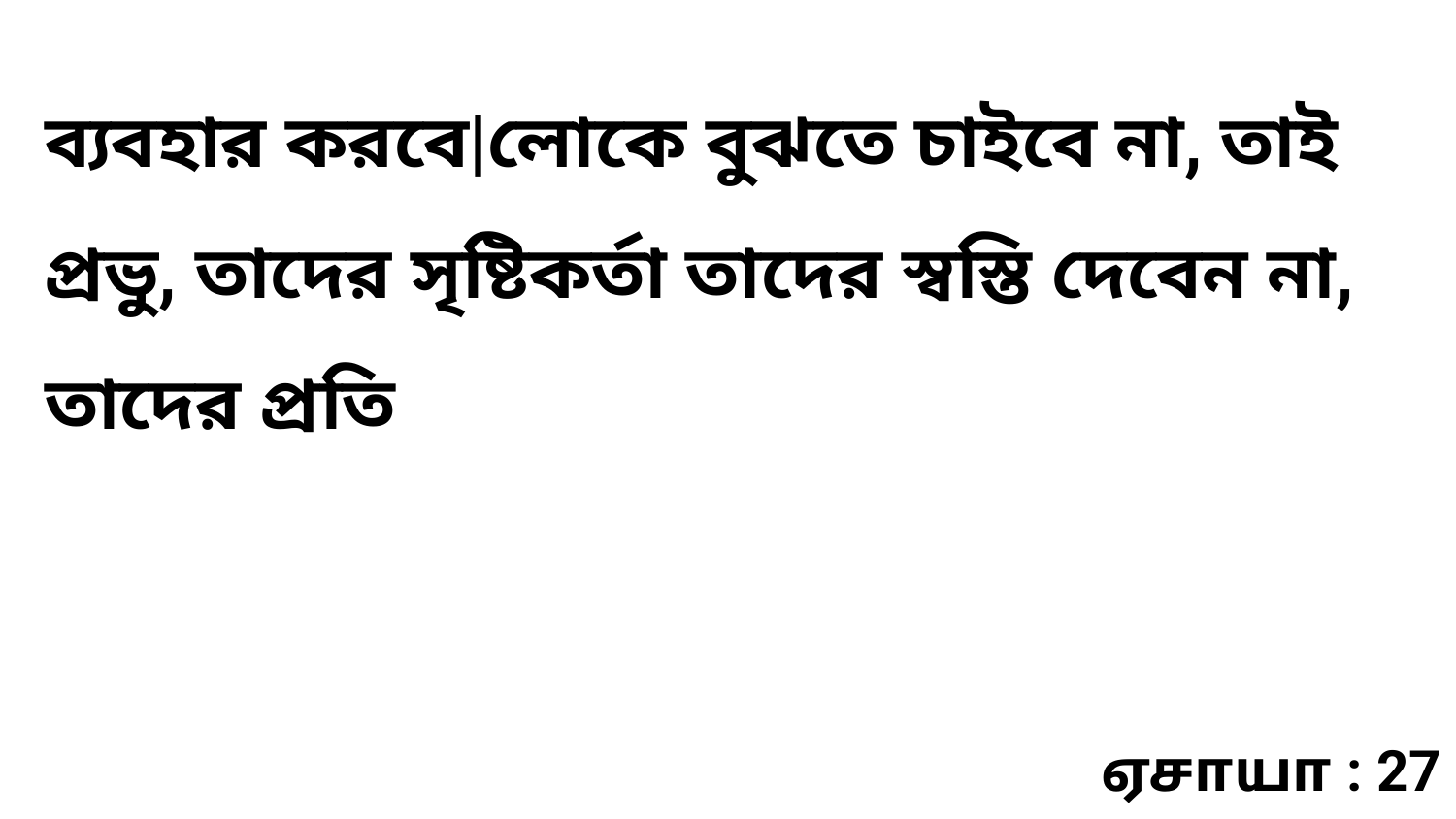

ব্যবহার করবে|লোকে বুঝতে চাইবে না, তাই প্রভু, তাদের সৃষ্টিকর্তা তাদের স্বস্তি দেবেন না, তাদের প্রতি
ஏசாயா : 27